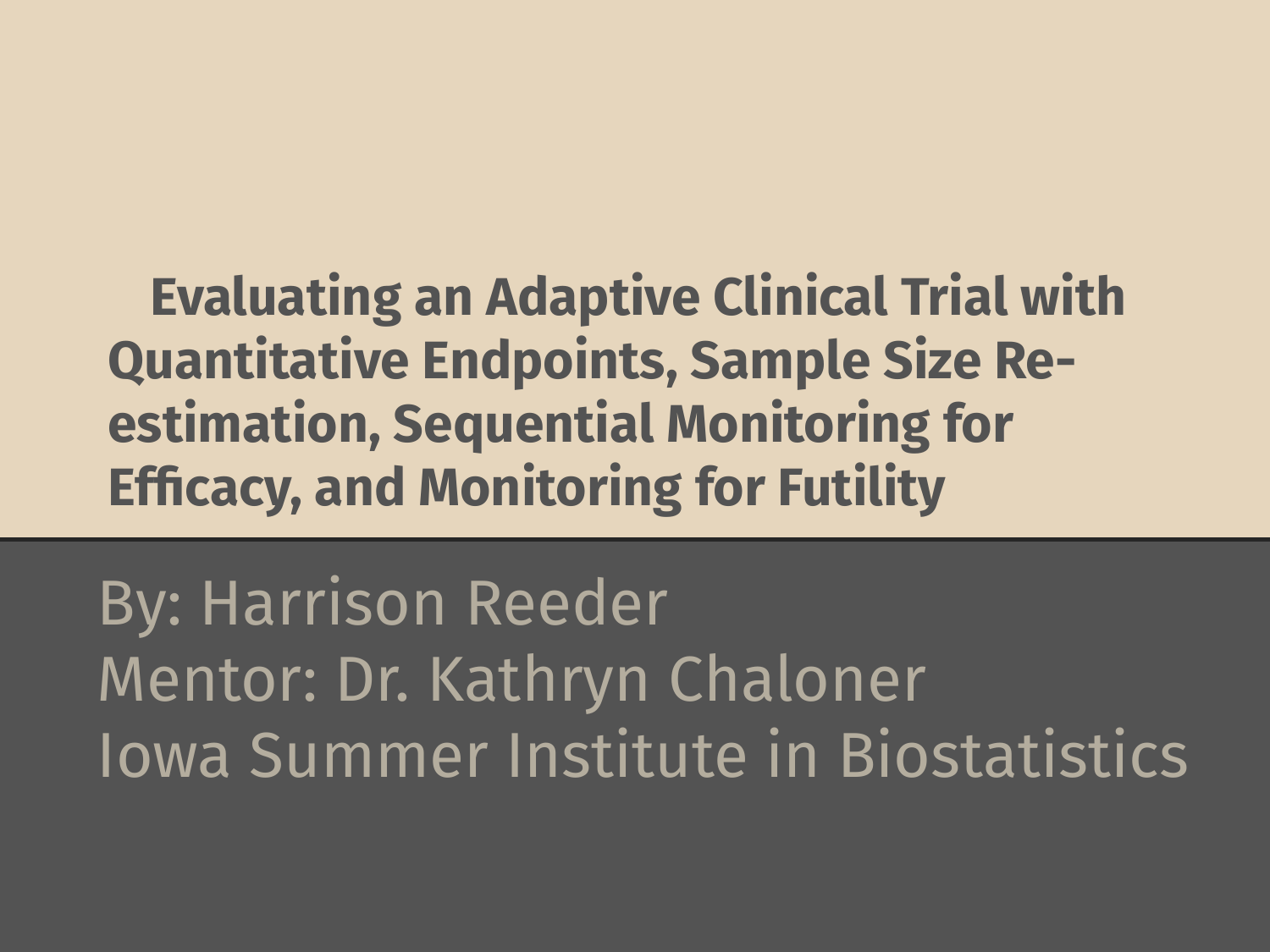

# Evaluating an Adaptive Clinical Trial with Quantitative Endpoints, Sample Size Re-estimation, Sequential Monitoring for Efficacy, and Monitoring for Futility
By: Harrison Reeder
Mentor: Dr. Kathryn Chaloner
Iowa Summer Institute in Biostatistics